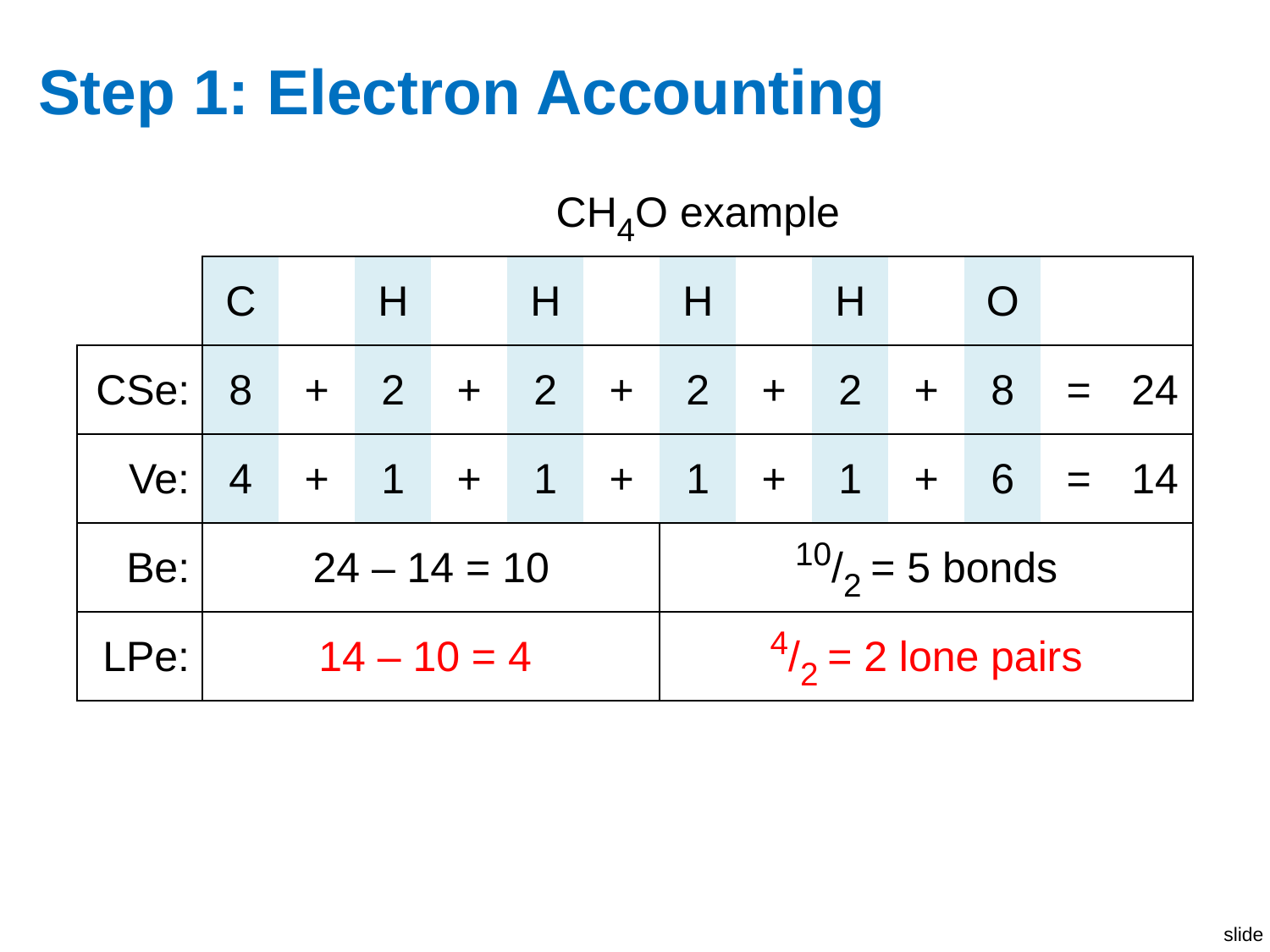

# Step 1: Electron Accounting
|  | CH4O example |  |  |  |  |  |  |  |  |  |  |  |  |
| --- | --- | --- | --- | --- | --- | --- | --- | --- | --- | --- | --- | --- | --- |
|  | C |  | H |  | H |  | H |  | H |  | O |  |  |
| CSe: | 8 | + | 2 | + | 2 | + | 2 | + | 2 | + | 8 | = | 24 |
| Ve: | 4 | + | 1 | + | 1 | + | 1 | + | 1 | + | 6 | = | 14 |
| Be: | 24 – 14 = 10 |  |  |  |  |  | 10/2 = 5 bonds |  |  |  |  |  |  |
| LPe: | 14 – 10 = 4 |  |  |  |  |  | 4/2 = 2 lone pairs |  |  |  |  |  |  |